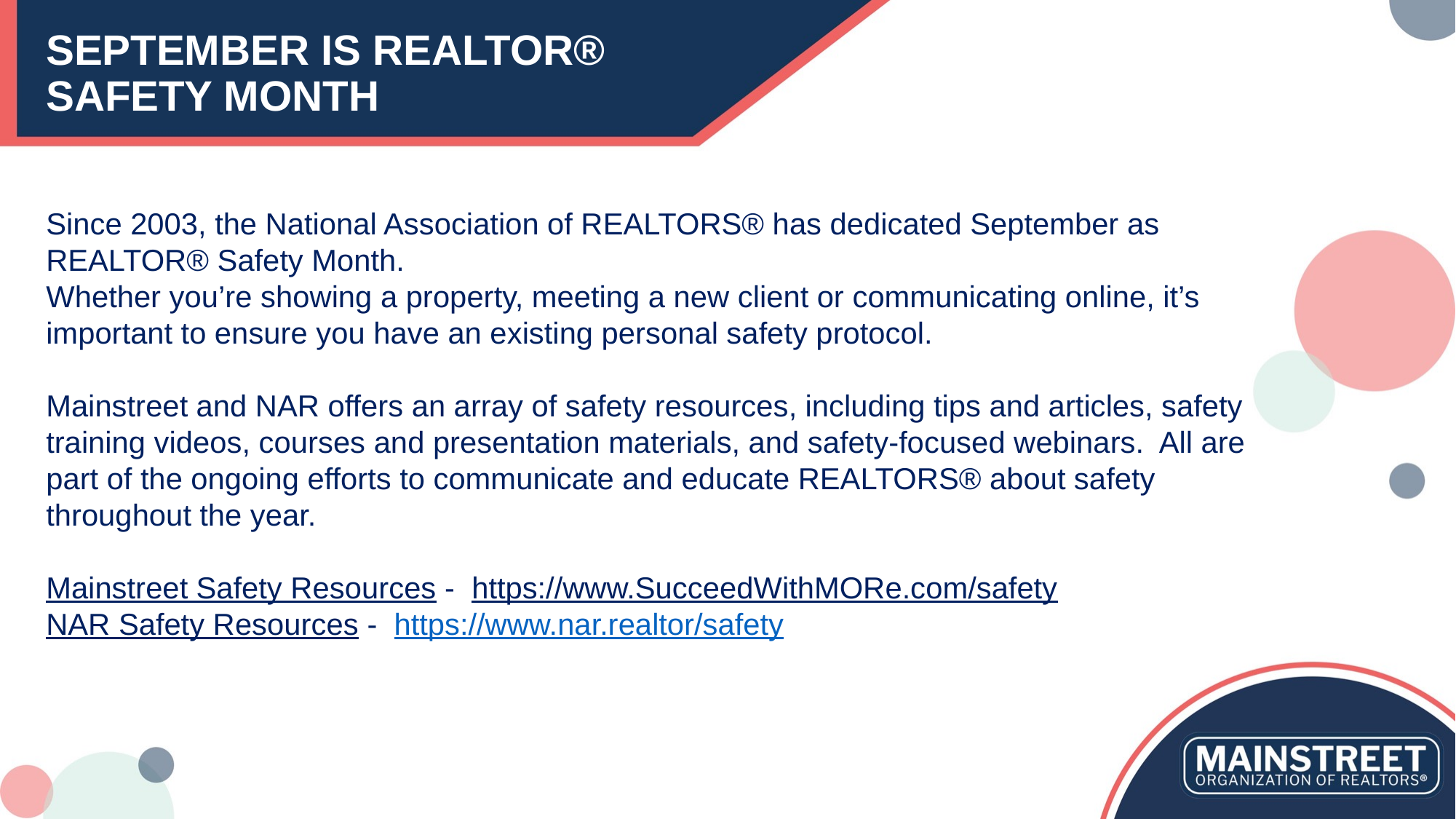

# SEPTEMBER IS REALTOR® SAFETY MONTH
Since 2003, the National Association of REALTORS® has dedicated September as REALTOR® Safety Month.
Whether you’re showing a property, meeting a new client or communicating online, it’s important to ensure you have an existing personal safety protocol.

Mainstreet and NAR offers an array of safety resources, including tips and articles, safety training videos, courses and presentation materials, and safety-focused webinars.  All are part of the ongoing efforts to communicate and educate REALTORS® about safety throughout the year.

Mainstreet Safety Resources -  https://www.SucceedWithMORe.com/safety
NAR Safety Resources -  https://www.nar.realtor/safety